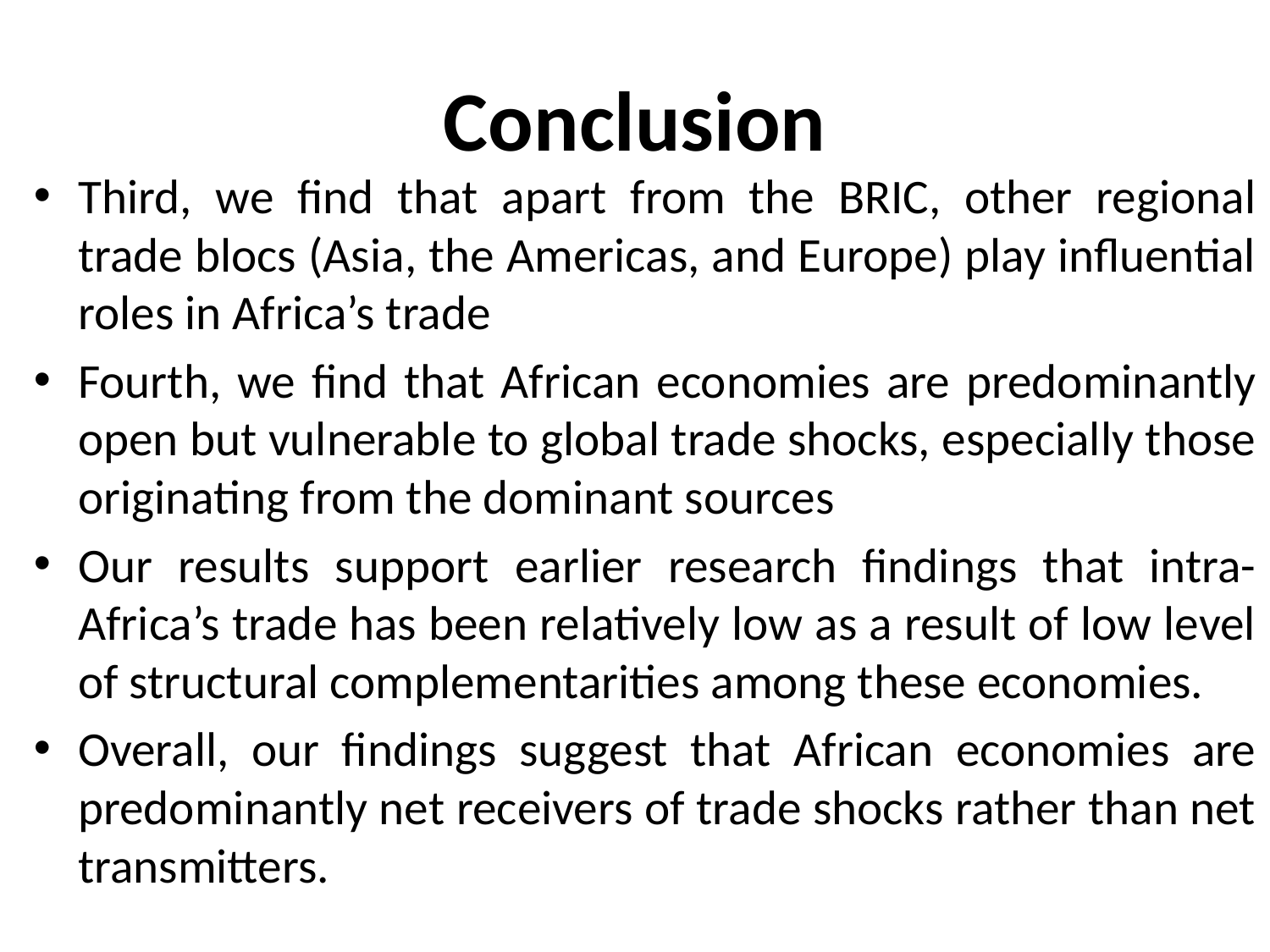

# Conclusion
Third, we find that apart from the BRIC, other regional trade blocs (Asia, the Americas, and Europe) play influential roles in Africa’s trade
Fourth, we find that African economies are predominantly open but vulnerable to global trade shocks, especially those originating from the dominant sources
Our results support earlier research findings that intra-Africa’s trade has been relatively low as a result of low level of structural complementarities among these economies.
Overall, our findings suggest that African economies are predominantly net receivers of trade shocks rather than net transmitters.